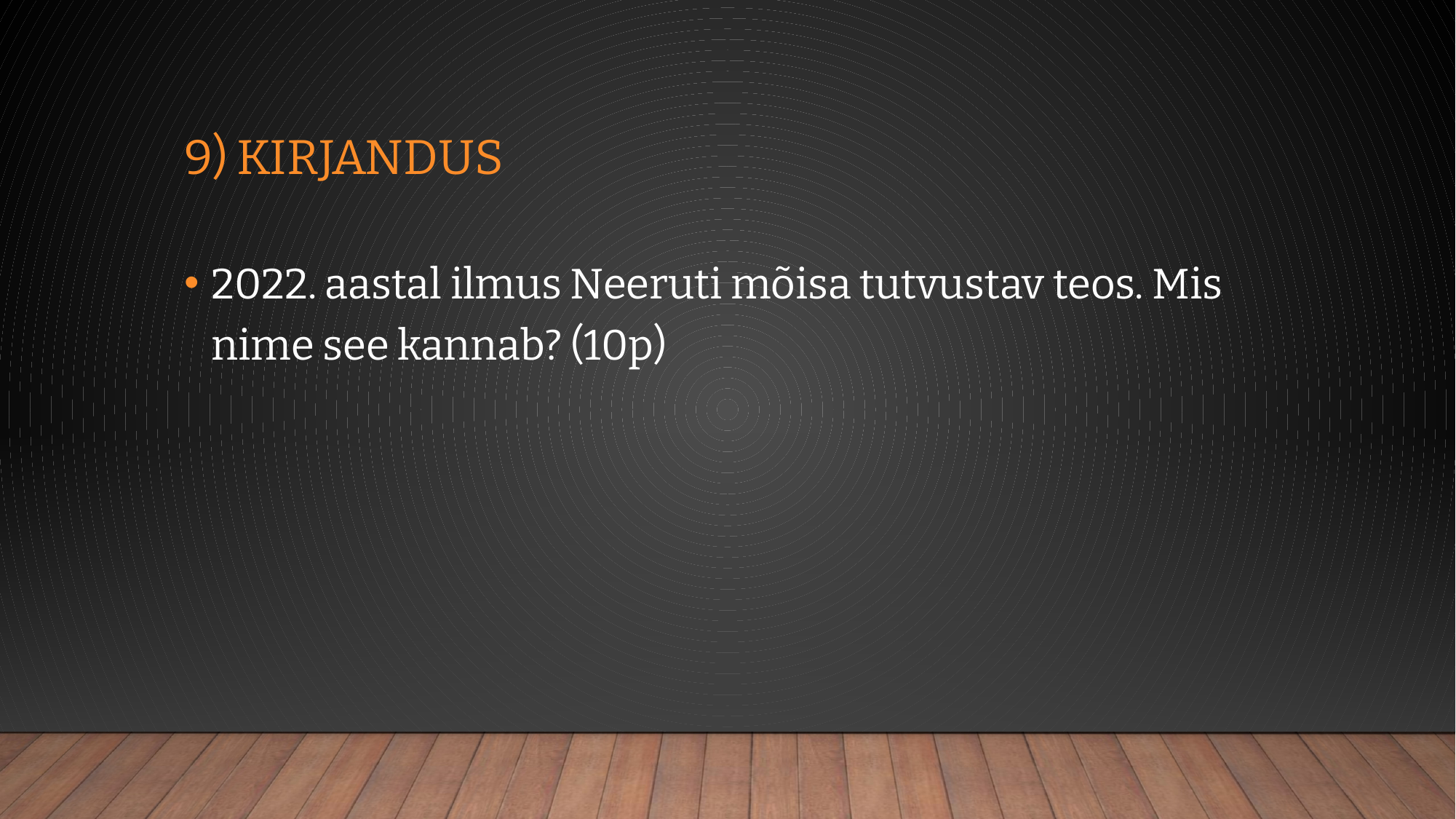

# 9) Kirjandus
2022. aastal ilmus Neeruti mõisa tutvustav teos. Mis nime see kannab? (10p)